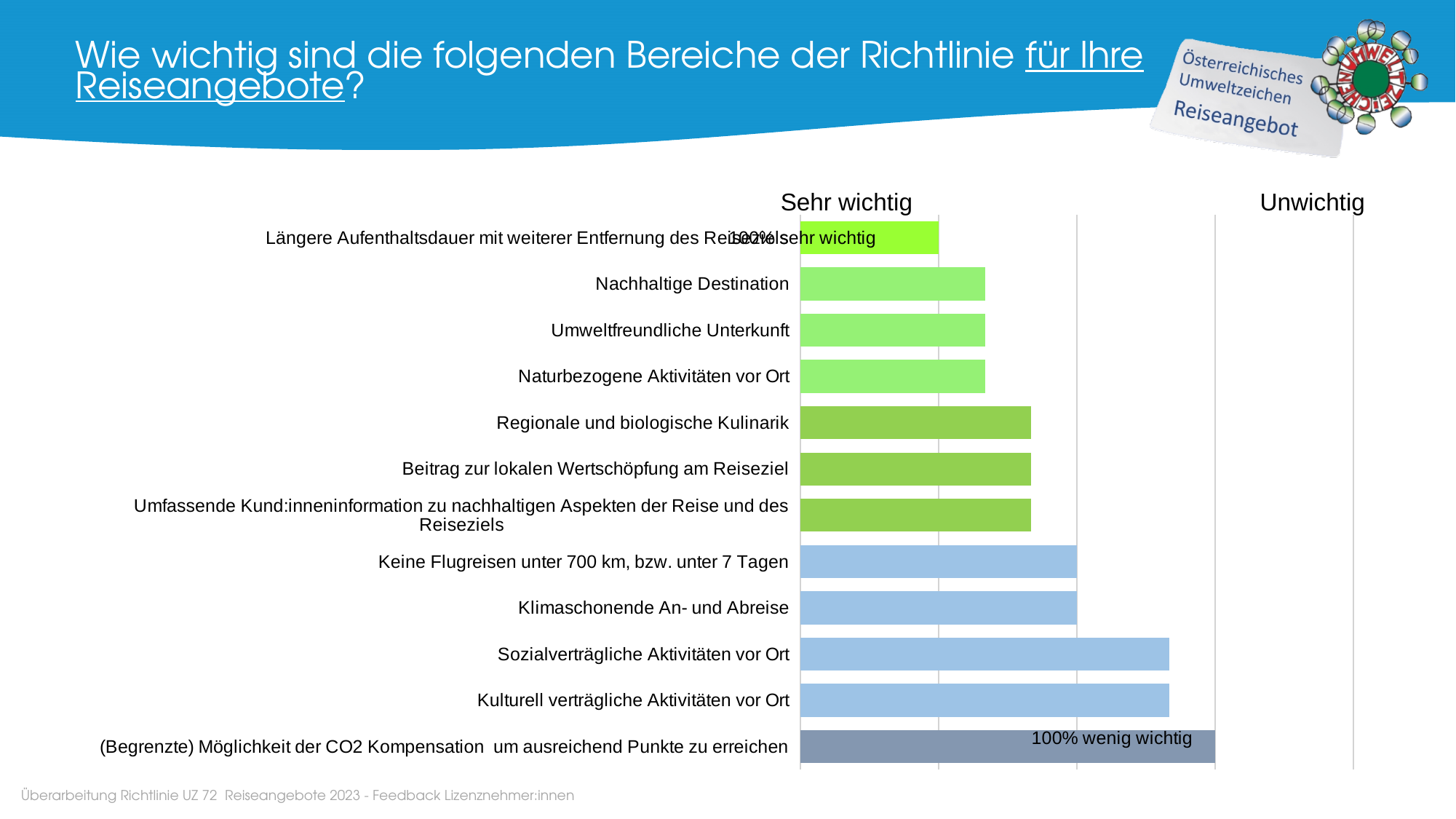

Wie wichtig sind die folgenden Bereiche der Richtlinie für Ihre Reiseangebote?
Sehr wichtig
Unwichtig

### Chart

| Category | Column02 |
|---|---|
| Längere Aufenthaltsdauer mit weiterer Entfernung des Reiseziels | 1.0 |
| Nachhaltige Destination | 1.3333333333333333 |
| Umweltfreundliche Unterkunft | 1.3333333333333333 |
| Naturbezogene Aktivitäten vor Ort | 1.3333333333333333 |
| Regionale und biologische Kulinarik | 1.6666666666666667 |
| Beitrag zur lokalen Wertschöpfung am Reiseziel | 1.6666666666666667 |
| Umfassende Kund:inneninformation zu nachhaltigen Aspekten der Reise und des Reiseziels | 1.6666666666666667 |
| Keine Flugreisen unter 700 km, bzw. unter 7 Tagen | 2.0 |
| Klimaschonende An- und Abreise | 2.0 |
| Sozialverträgliche Aktivitäten vor Ort | 2.6666666666666665 |
| Kulturell verträgliche Aktivitäten vor Ort | 2.6666666666666665 |
| (Begrenzte) Möglichkeit der CO2 Kompensation  um ausreichend Punkte zu erreichen | 3.0 |
Überarbeitung Richtlinie UZ 72  Reiseangebote 2023 - Feedback Lizenznehmer:innen